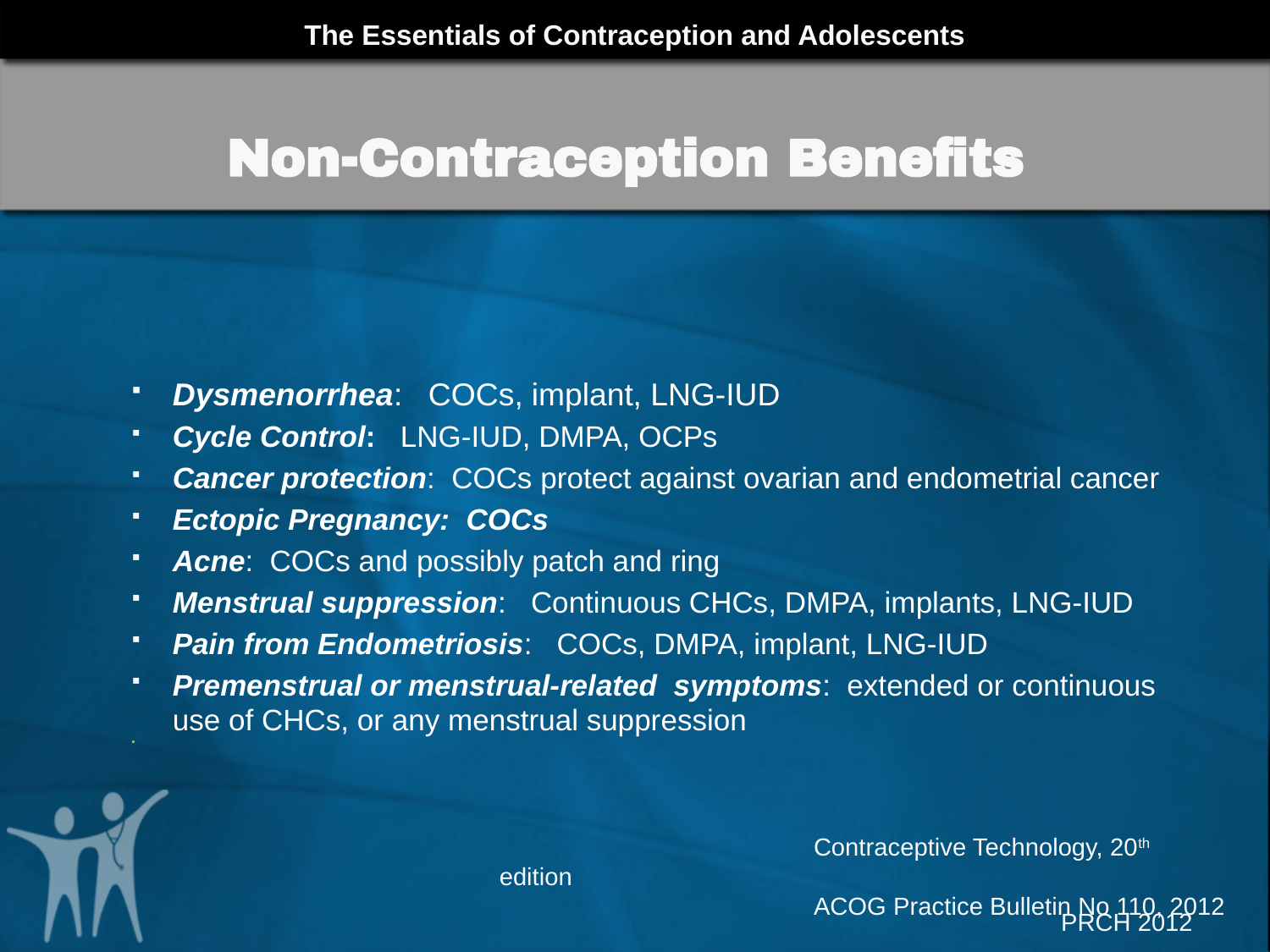

# Non-Contraception Benefits

Dysmenorrhea:   COCs, implant, LNG-IUD
Cycle Control:   LNG-IUD, DMPA, OCPs
Cancer protection:  COCs protect against ovarian and endometrial cancer
Ectopic Pregnancy:  COCs
Acne:  COCs and possibly patch and ring
Menstrual suppression:   Continuous CHCs, DMPA, implants, LNG-IUD
Pain from Endometriosis:   COCs, DMPA, implant, LNG-IUD
Premenstrual or menstrual-related  symptoms:  extended or continuous use of CHCs, or any menstrual suppression

                                             Contraceptive Technology, 20th edition
                                             ACOG Practice Bulletin No 110, 2012